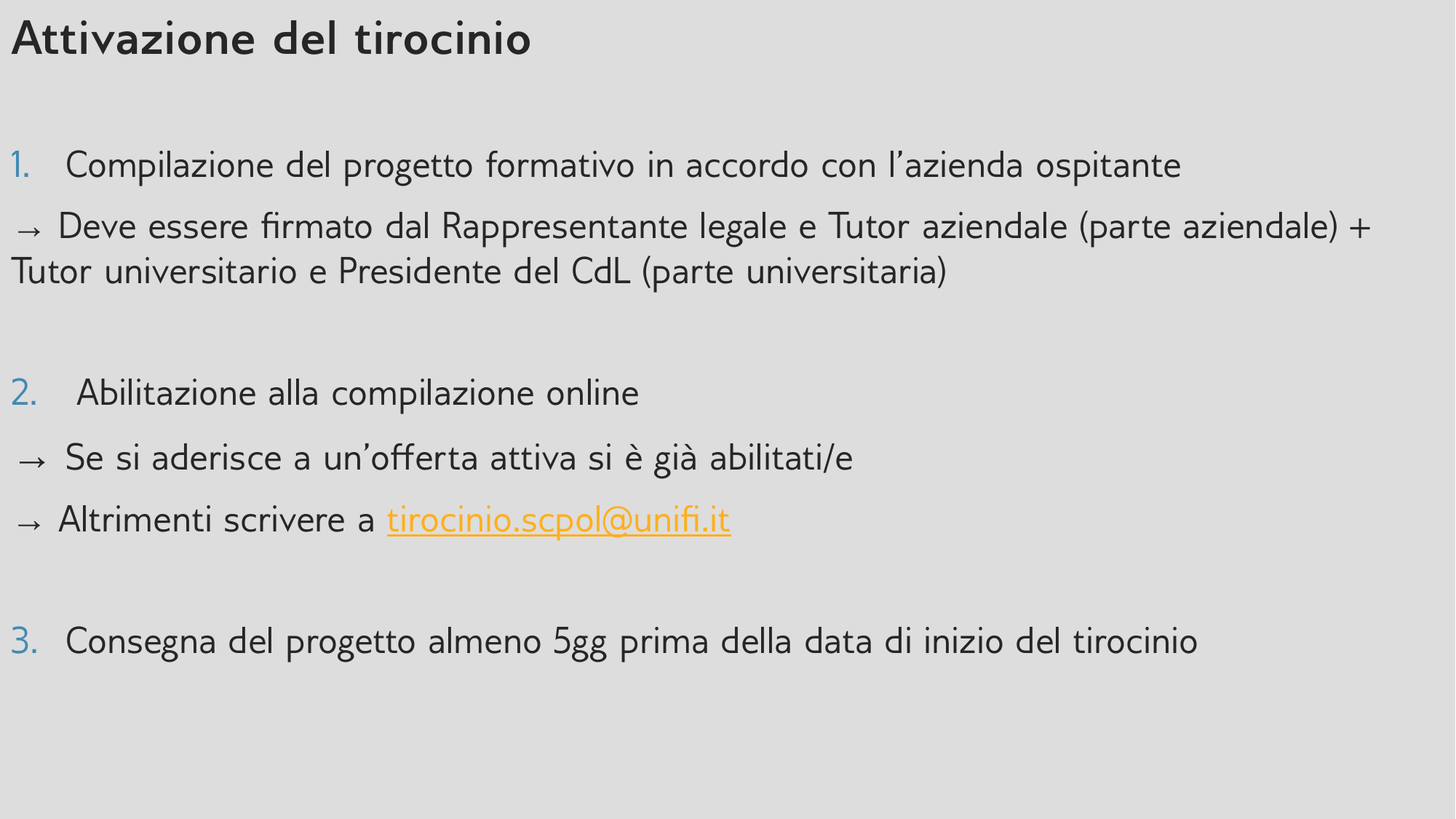

Attivazione del tirocinio

Compilazione del progetto formativo in accordo con l’azienda ospitante
→ Deve essere firmato dal Rappresentante legale e Tutor aziendale (parte aziendale) + Tutor universitario e Presidente del CdL (parte universitaria)

 Abilitazione alla compilazione online
→ Se si aderisce a un’offerta attiva si è già abilitati/e
→ Altrimenti scrivere a tirocinio.scpol@unifi.it

Consegna del progetto almeno 5gg prima della data di inizio del tirocinio